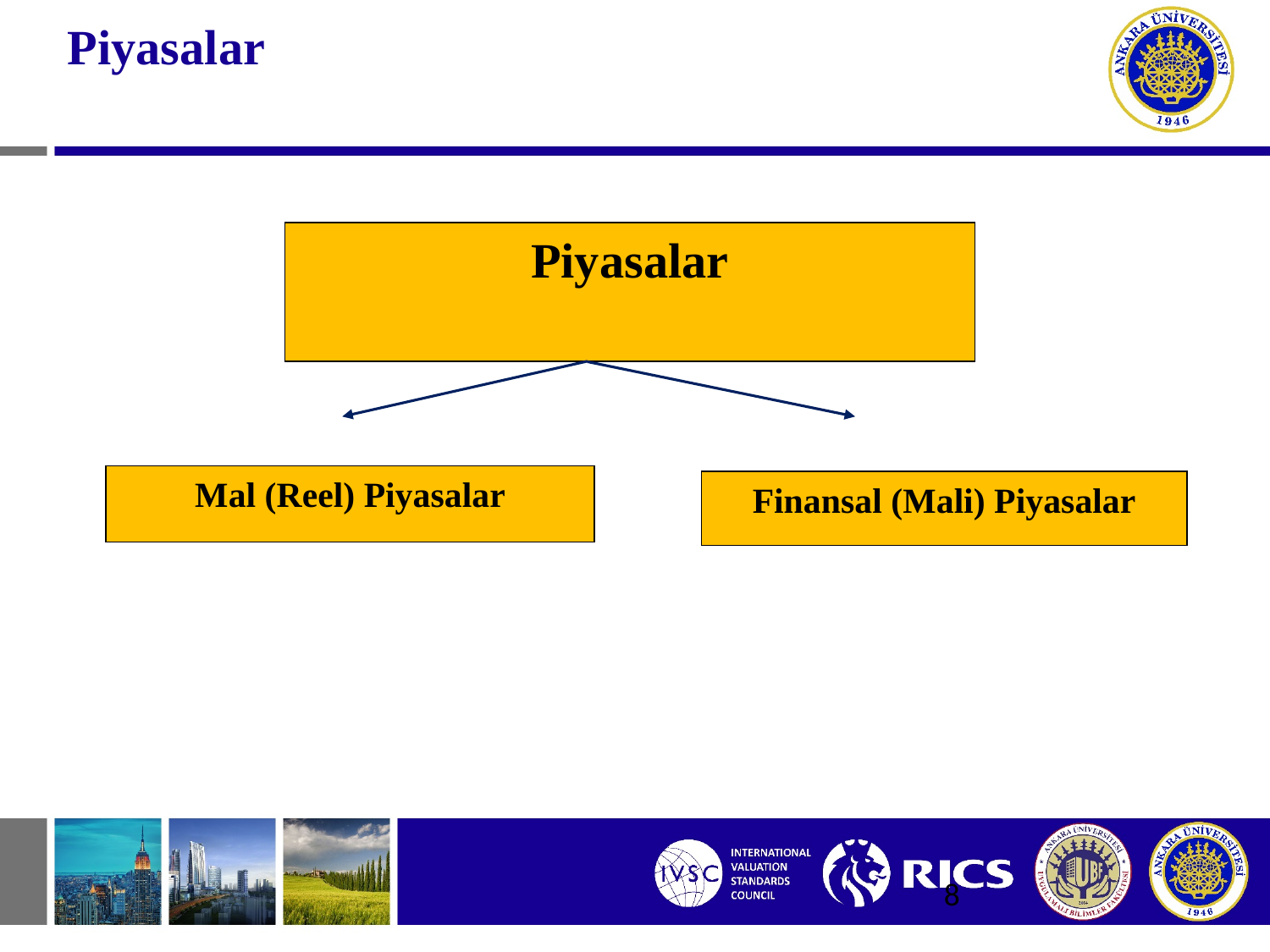

# Piyasalar
Piyasalar
Mal (Reel) Piyasalar
Finansal (Mali) Piyasalar
8